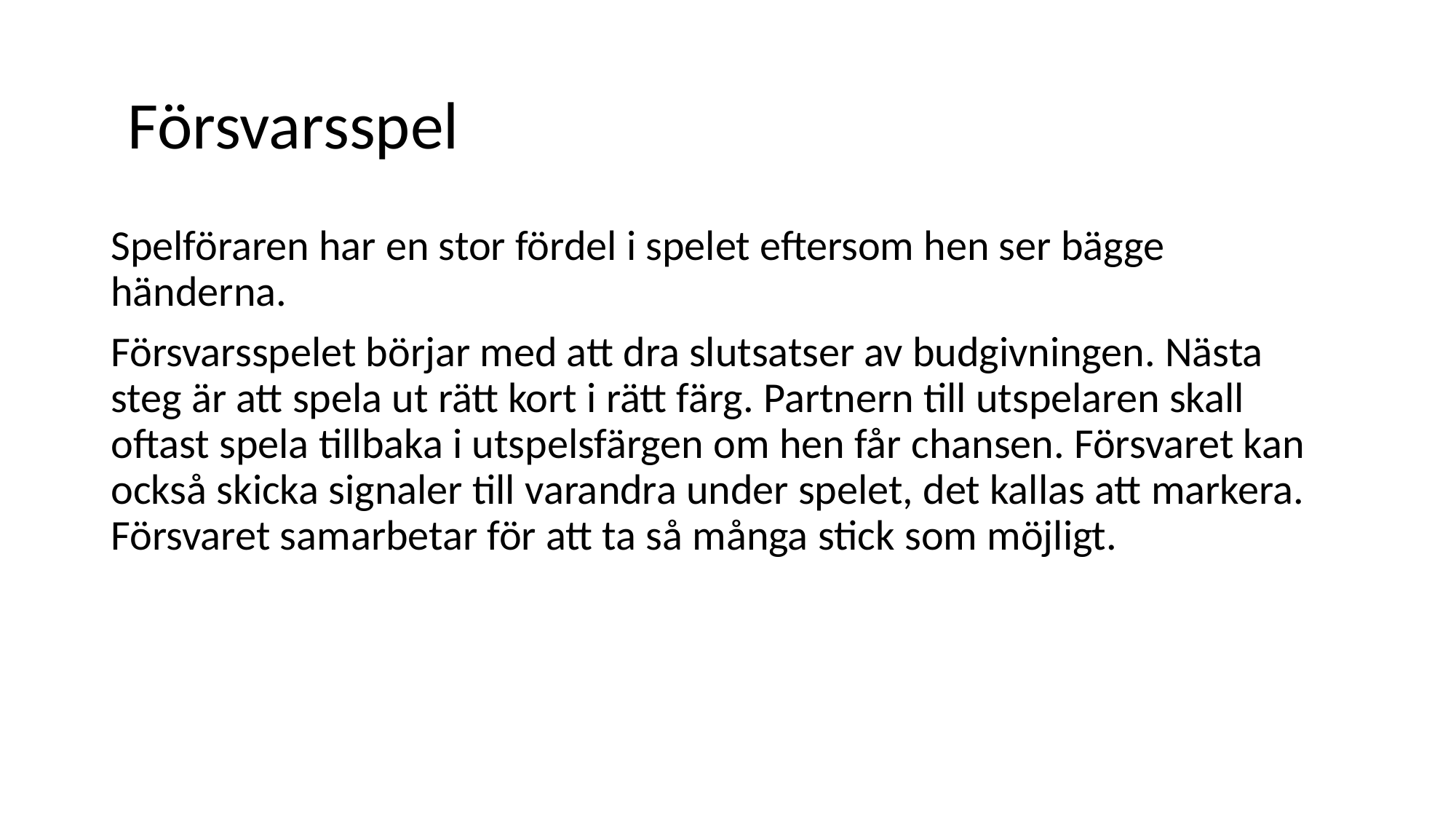

# Försvarsspel
Spelföraren har en stor fördel i spelet eftersom hen ser bägge händerna.
Försvarsspelet börjar med att dra slutsatser av budgivningen. Nästa steg är att spela ut rätt kort i rätt färg. Partnern till utspelaren skall oftast spela tillbaka i utspelsfärgen om hen får chansen. Försvaret kan också skicka signaler till varandra under spelet, det kallas att markera. Försvaret samarbetar för att ta så många stick som möjligt.